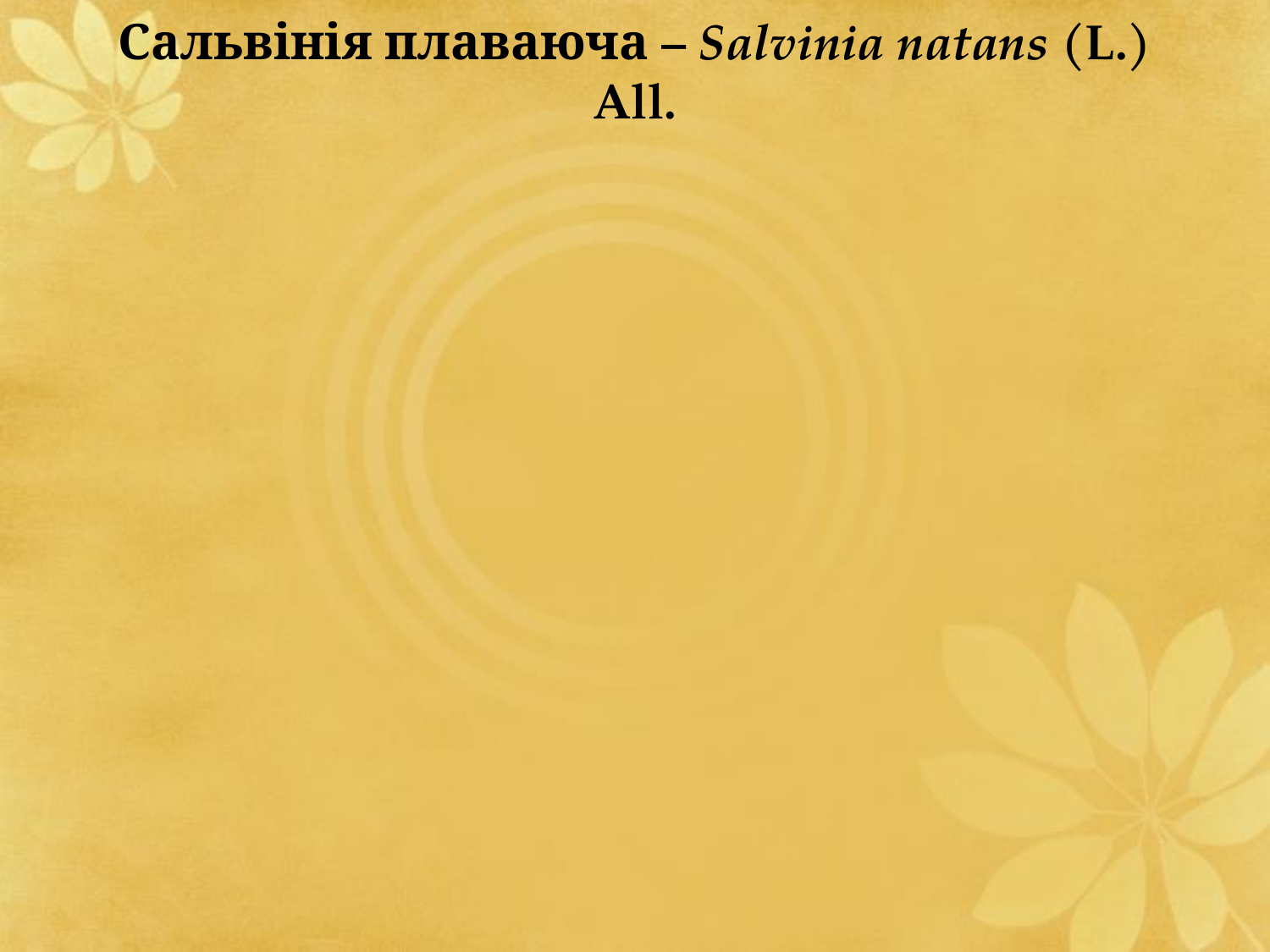

# Сальвінія плаваюча – Salvinia natans (L.) All.